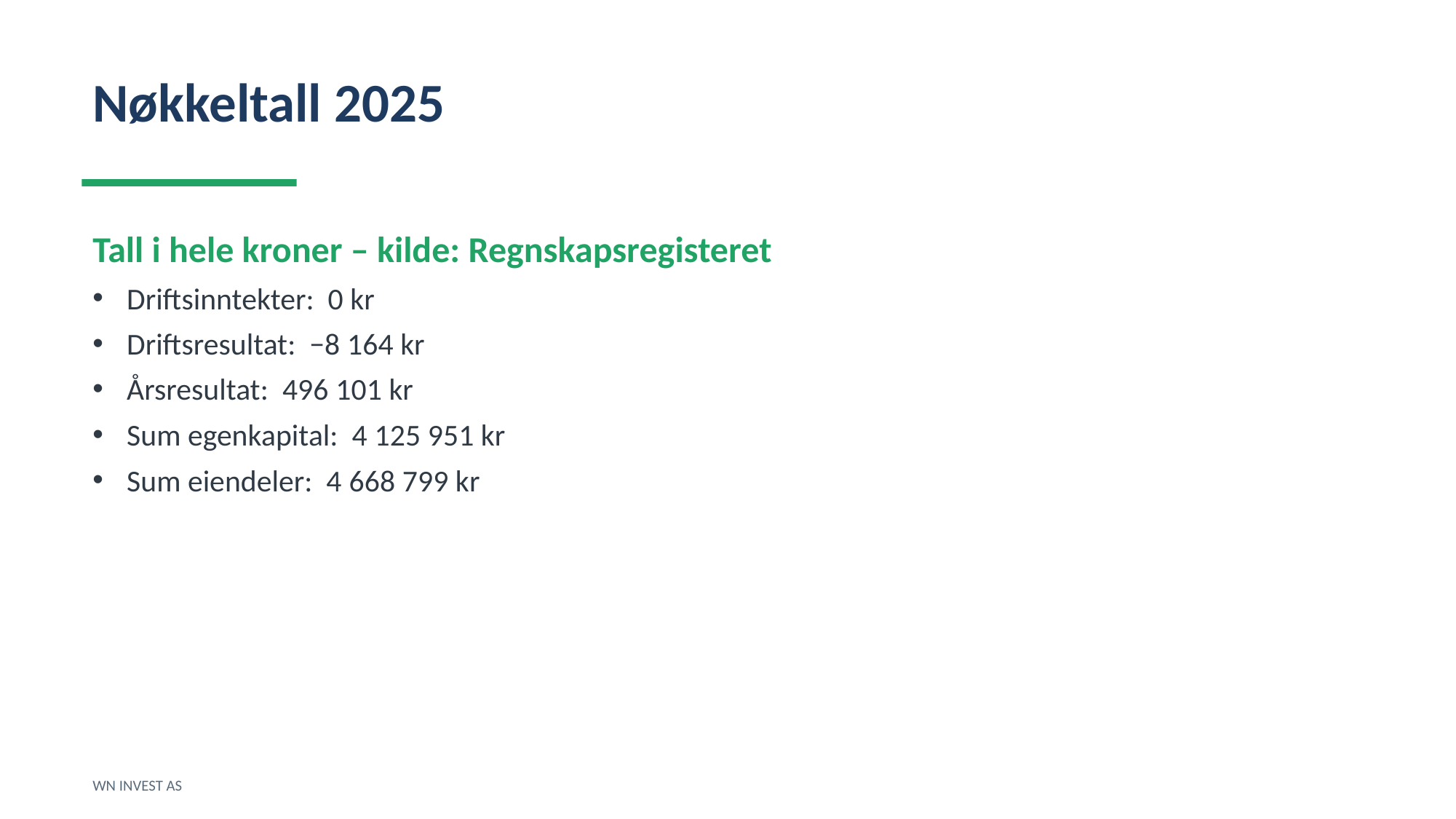

Nøkkeltall 2025

Tall i hele kroner – kilde: Regnskapsregisteret
Driftsinntekter:  0 kr
Driftsresultat:  −8 164 kr
Årsresultat:  496 101 kr
Sum egenkapital:  4 125 951 kr
Sum eiendeler:  4 668 799 kr
WN INVEST AS